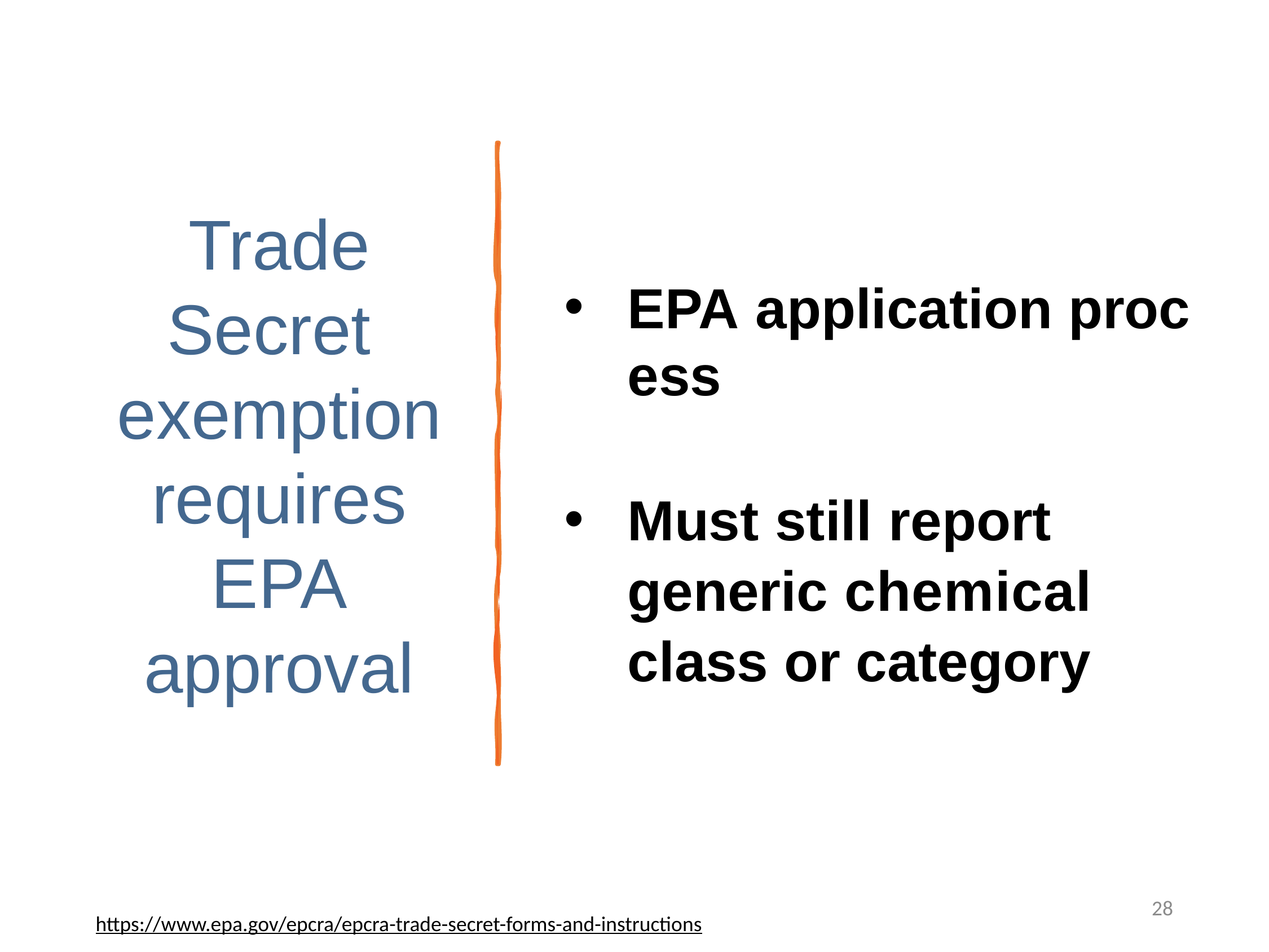

# Trade Secret  exemption requires EPA approval

EPA application process

Must still report generic chemical class or category

28
https://www.epa.gov/epcra/epcra-trade-secret-forms-and-instructions